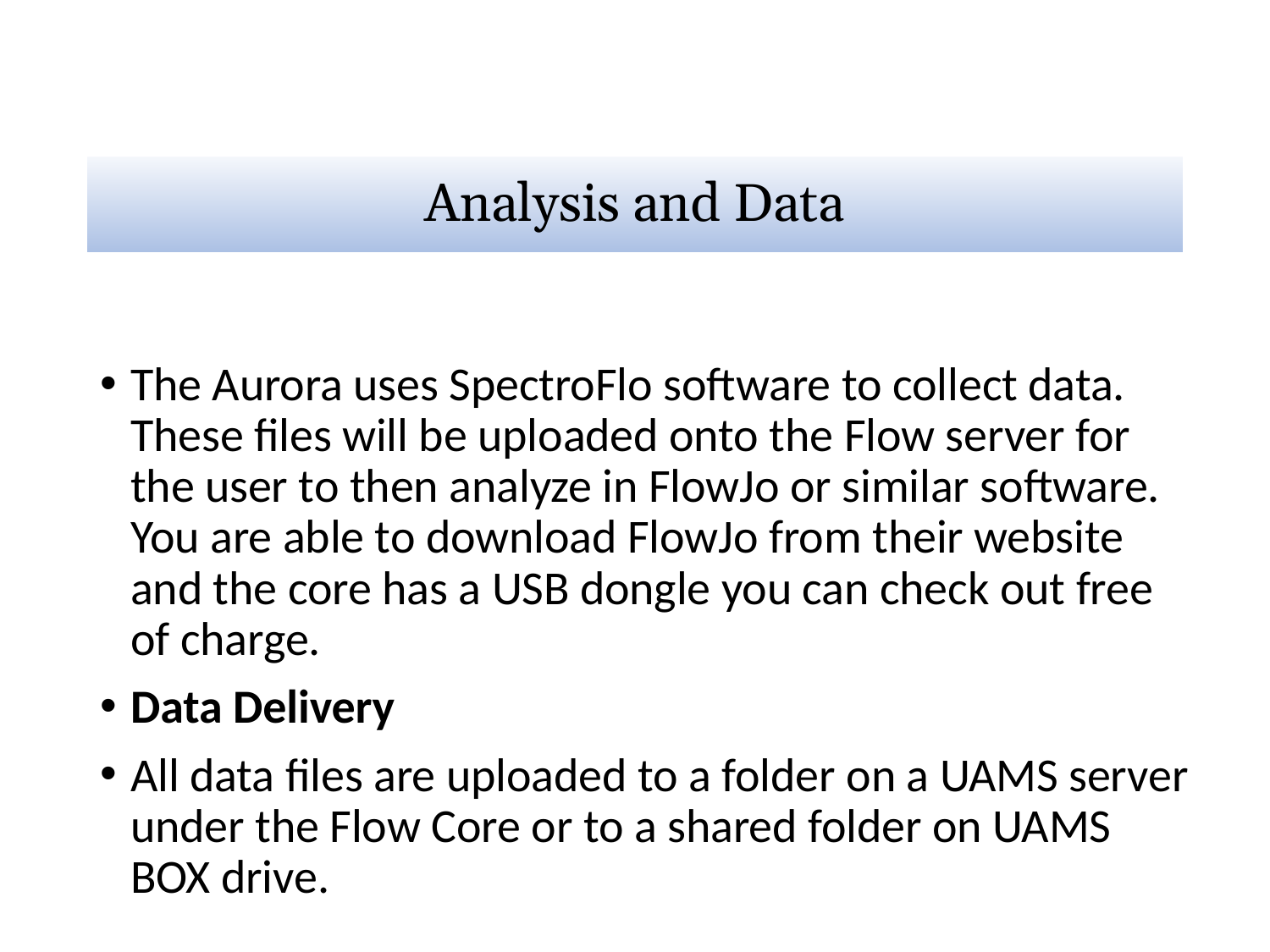

# Analysis and Data

The Aurora uses SpectroFlo software to collect data.  These files will be uploaded onto the Flow server for the user to then analyze in FlowJo or similar software. You are able to download FlowJo from their website and the core has a USB dongle you can check out free of charge.
Data Delivery
All data files are uploaded to a folder on a UAMS server under the Flow Core or to a shared folder on UAMS BOX drive.